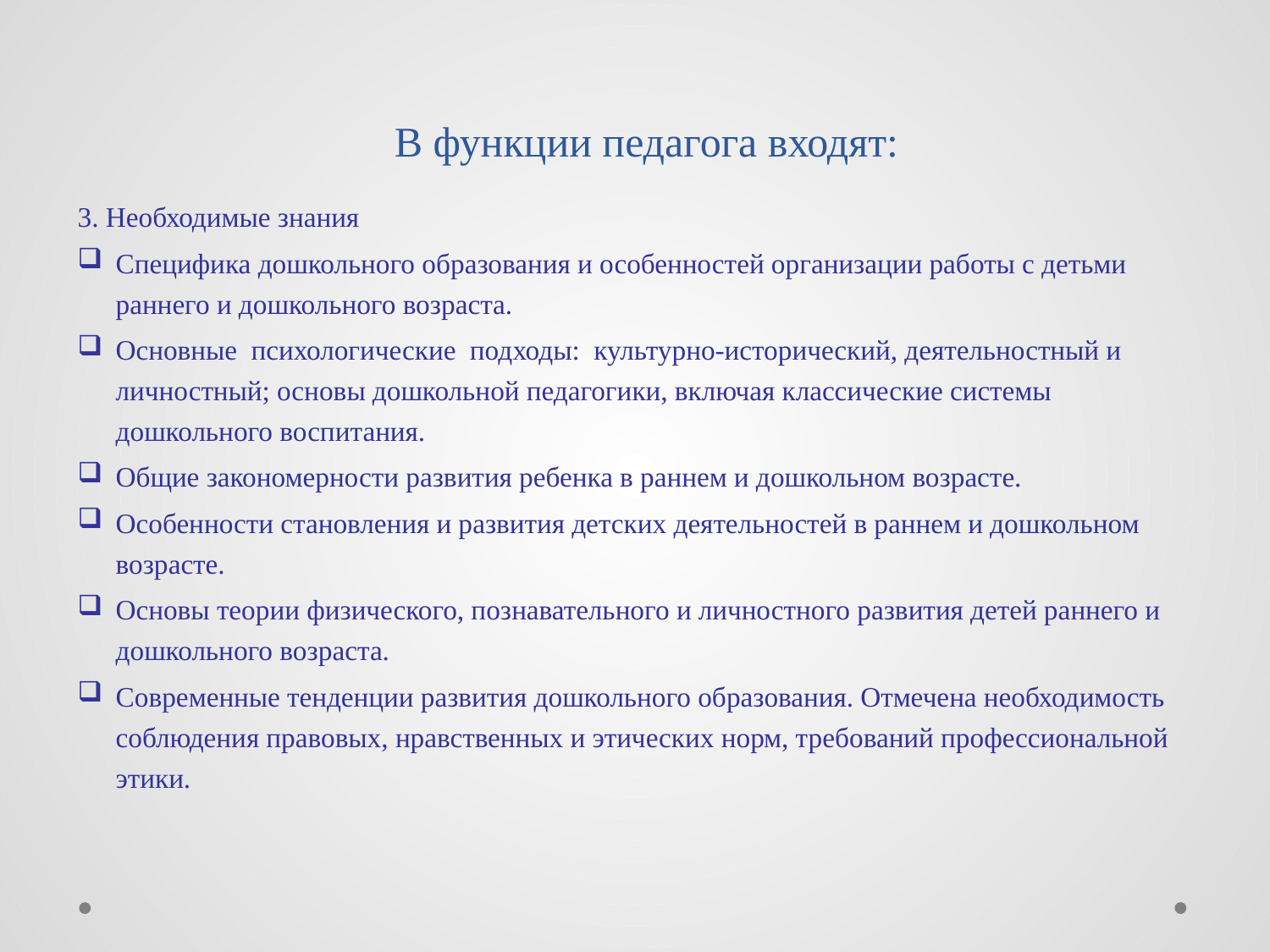

# В функции педагога входят:
3. Необходимые знания
Специфика дошкольного образования и особенностей организации работы с детьми раннего и дошкольного возраста.
Основные  психологические  подходы:  культурно-исторический, деятельностный и личностный; основы дошкольной педагогики, включая классические системы дошкольного воспитания.
Общие закономерности развития ребенка в раннем и дошкольном возрасте.
Особенности становления и развития детских деятельностей в раннем и дошкольном возрасте.
Основы теории физического, познавательного и личностного развития детей раннего и дошкольного возраста.
Современные тенденции развития дошкольного образования. Отмечена необходимость соблюдения правовых, нравственных и этических норм, требований профессиональной этики.